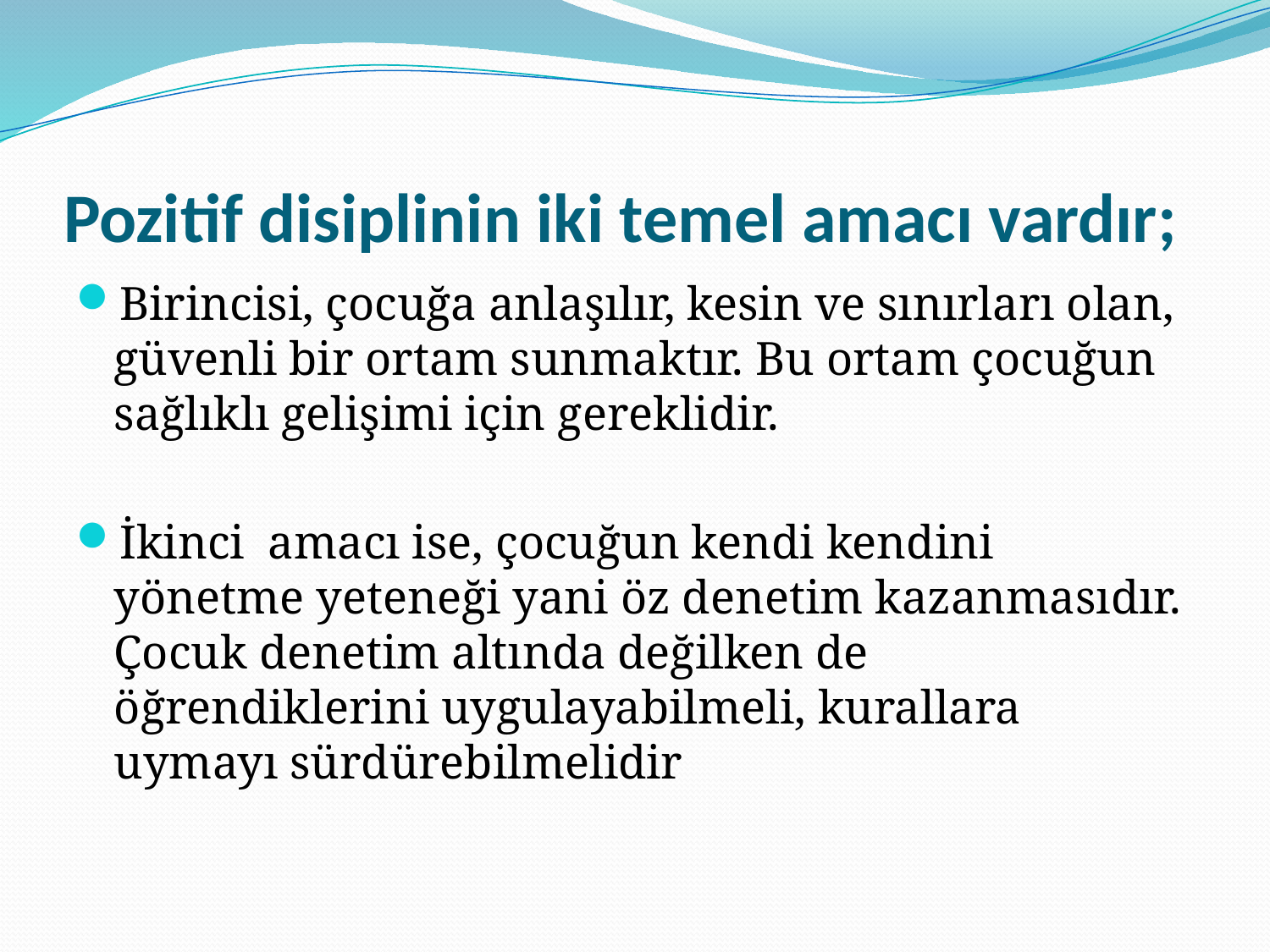

# Pozitif disiplinin iki temel amacı vardır;
Birincisi, çocuğa anlaşılır, kesin ve sınırları olan, güvenli bir ortam sunmaktır. Bu ortam çocuğun sağlıklı gelişimi için gereklidir.

İkinci  amacı ise, çocuğun kendi kendini yönetme yeteneği yani öz denetim kazanmasıdır. Çocuk denetim altında değilken de öğrendiklerini uygulayabilmeli, kurallara uymayı sürdürebilmelidir